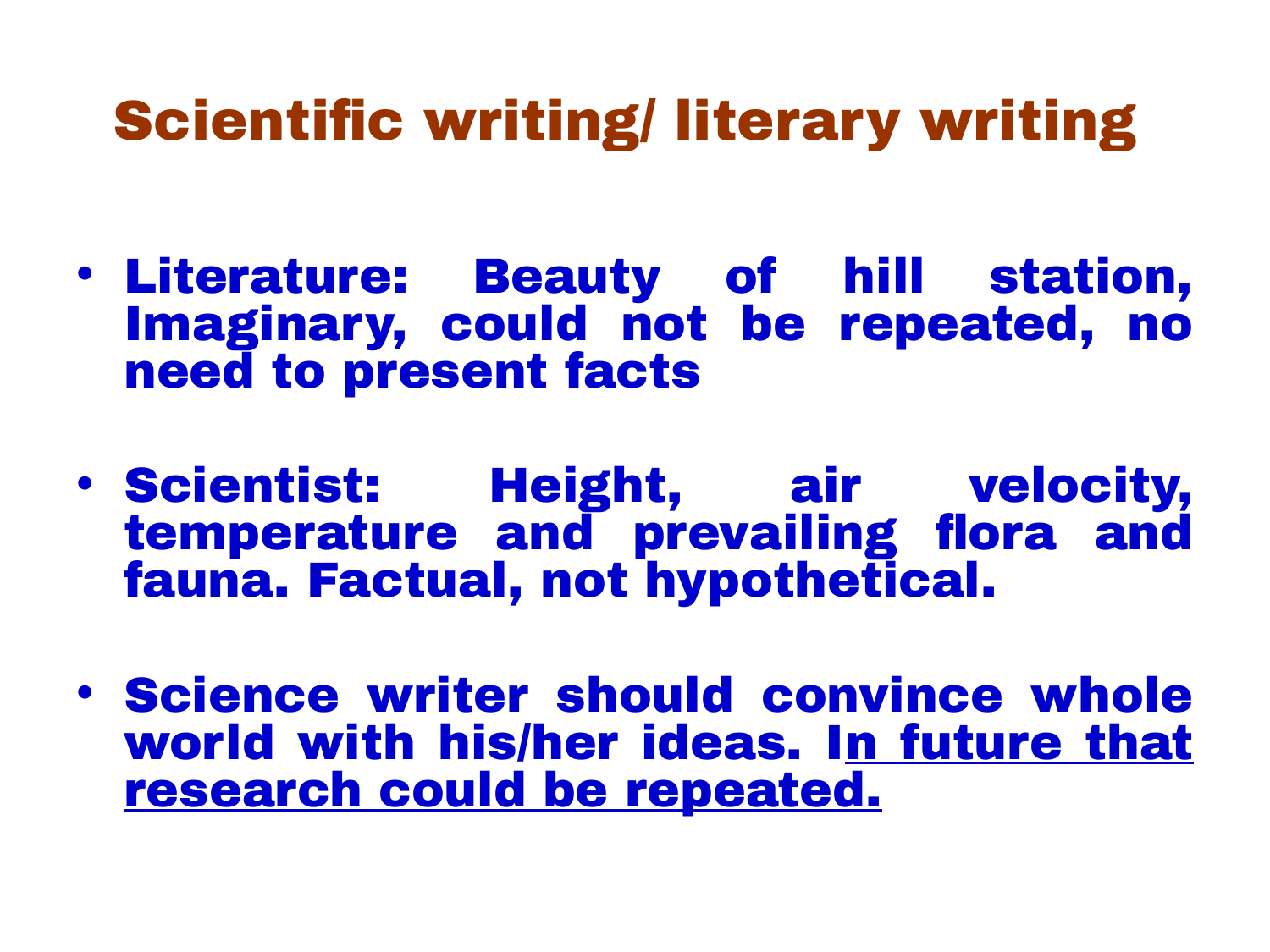

# Scientific writing/ literary writing

Literature: Beauty of hill station, Imaginary, could not be repeated, no need to present facts

Scientist: Height, air velocity, temperature and prevailing flora and fauna. Factual, not hypothetical.

Science writer should convince whole world with his/her ideas. In future that research could be repeated.